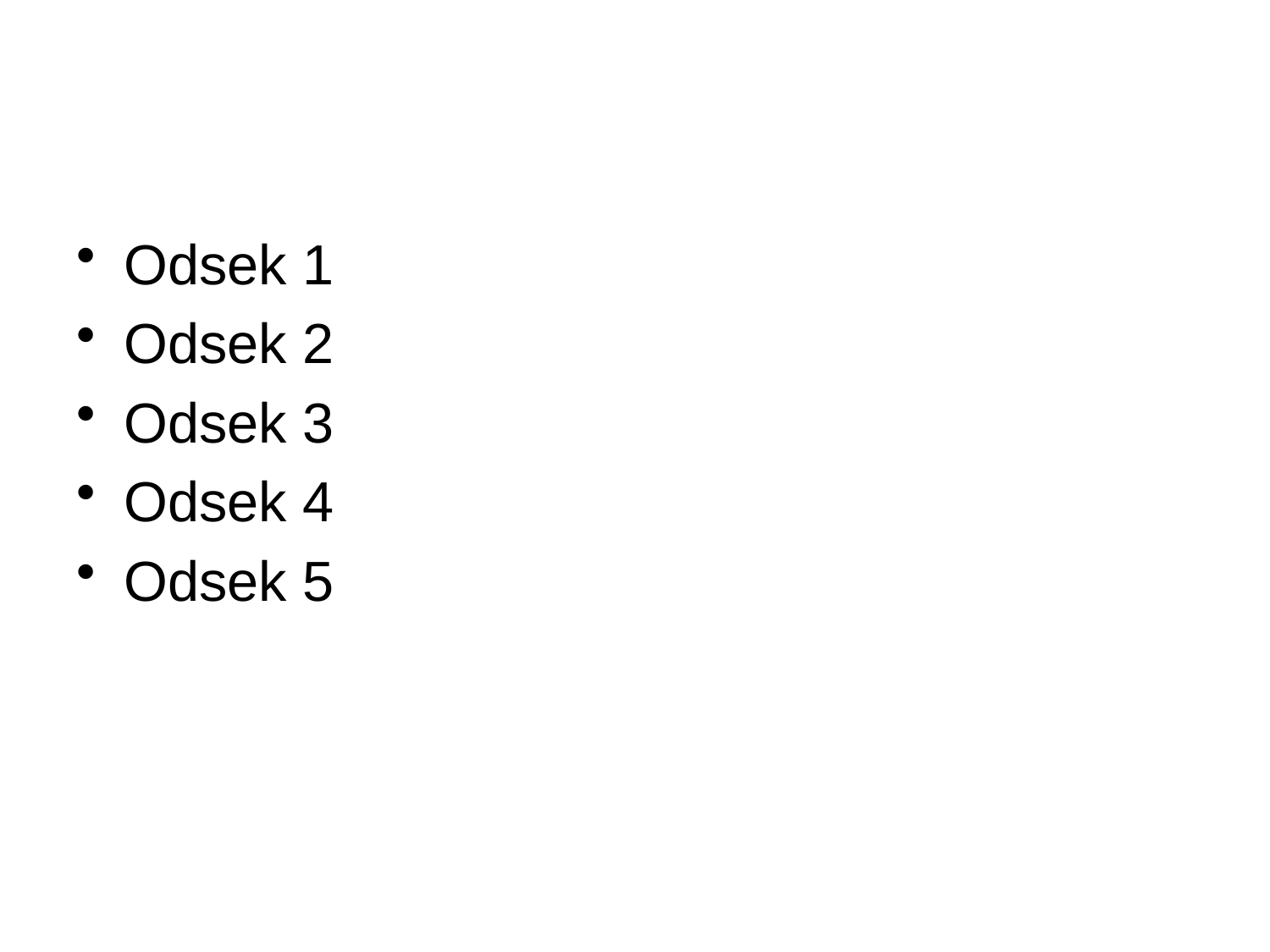

#
Odsek 1
Odsek 2
Odsek 3
Odsek 4
Odsek 5